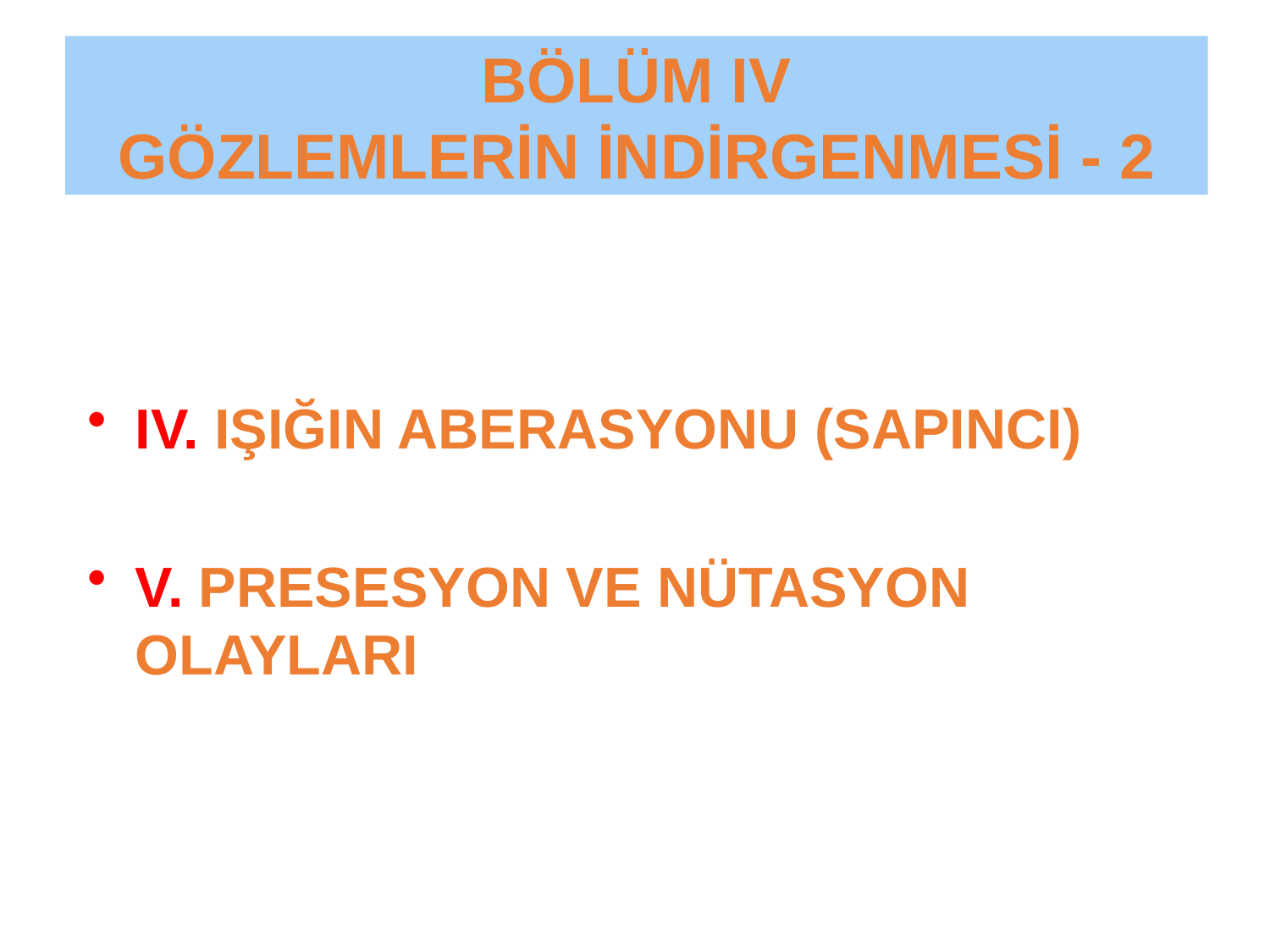

BÖLÜM IV
GÖZLEMLERİN İNDİRGENMESİ - 2
IV. IŞIĞIN ABERASYONU (SAPINCI)

V. PRESESYON VE NÜTASYON OLAYLARI